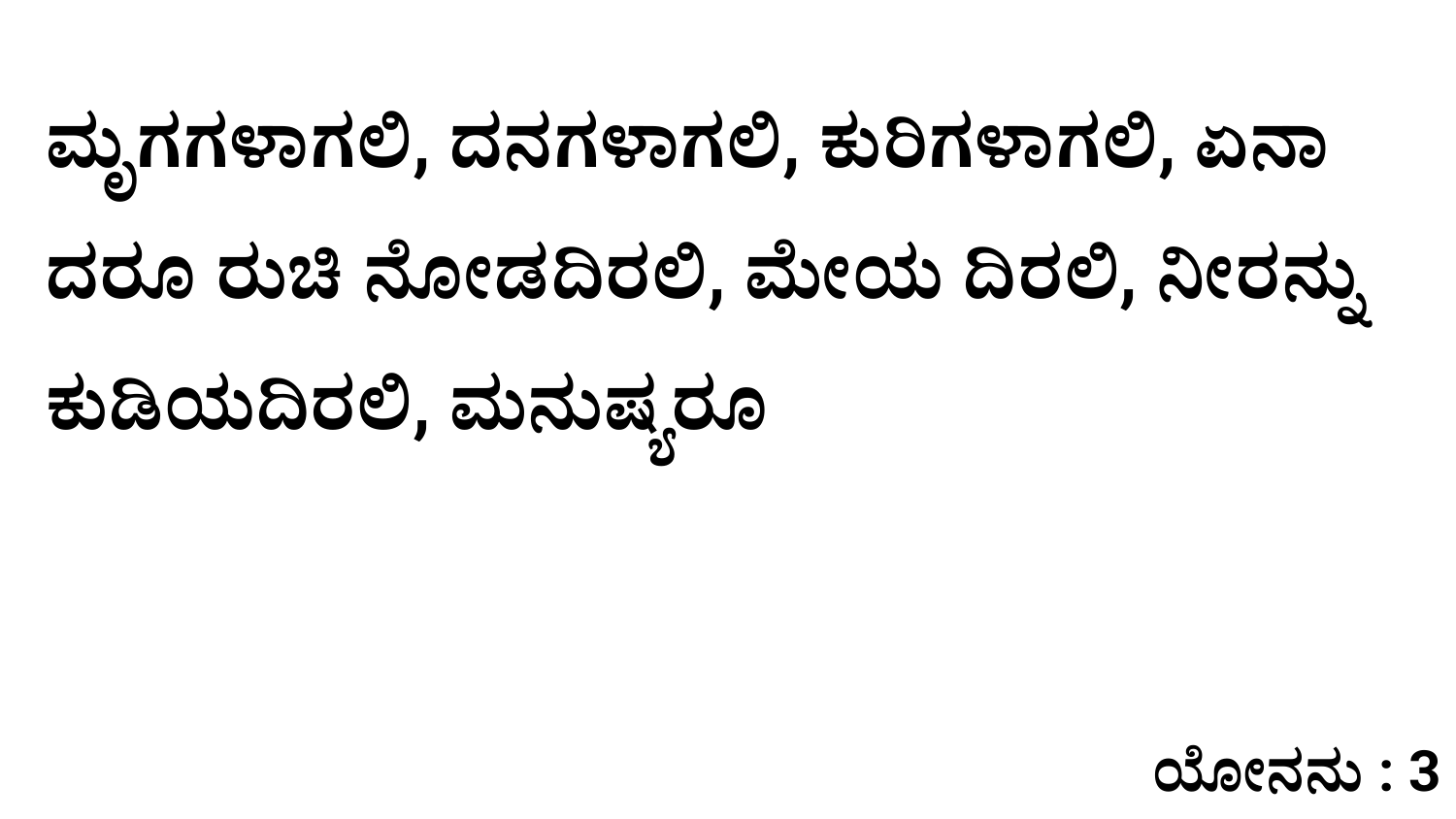

ಮೃಗಗಳಾಗಲಿ, ದನಗಳಾಗಲಿ, ಕುರಿಗಳಾಗಲಿ, ಏನಾ ದರೂ ರುಚಿ ನೋಡದಿರಲಿ, ಮೇಯ ದಿರಲಿ, ನೀರನ್ನು ಕುಡಿಯದಿರಲಿ, ಮನುಷ್ಯರೂ
ಯೋನನು : 3